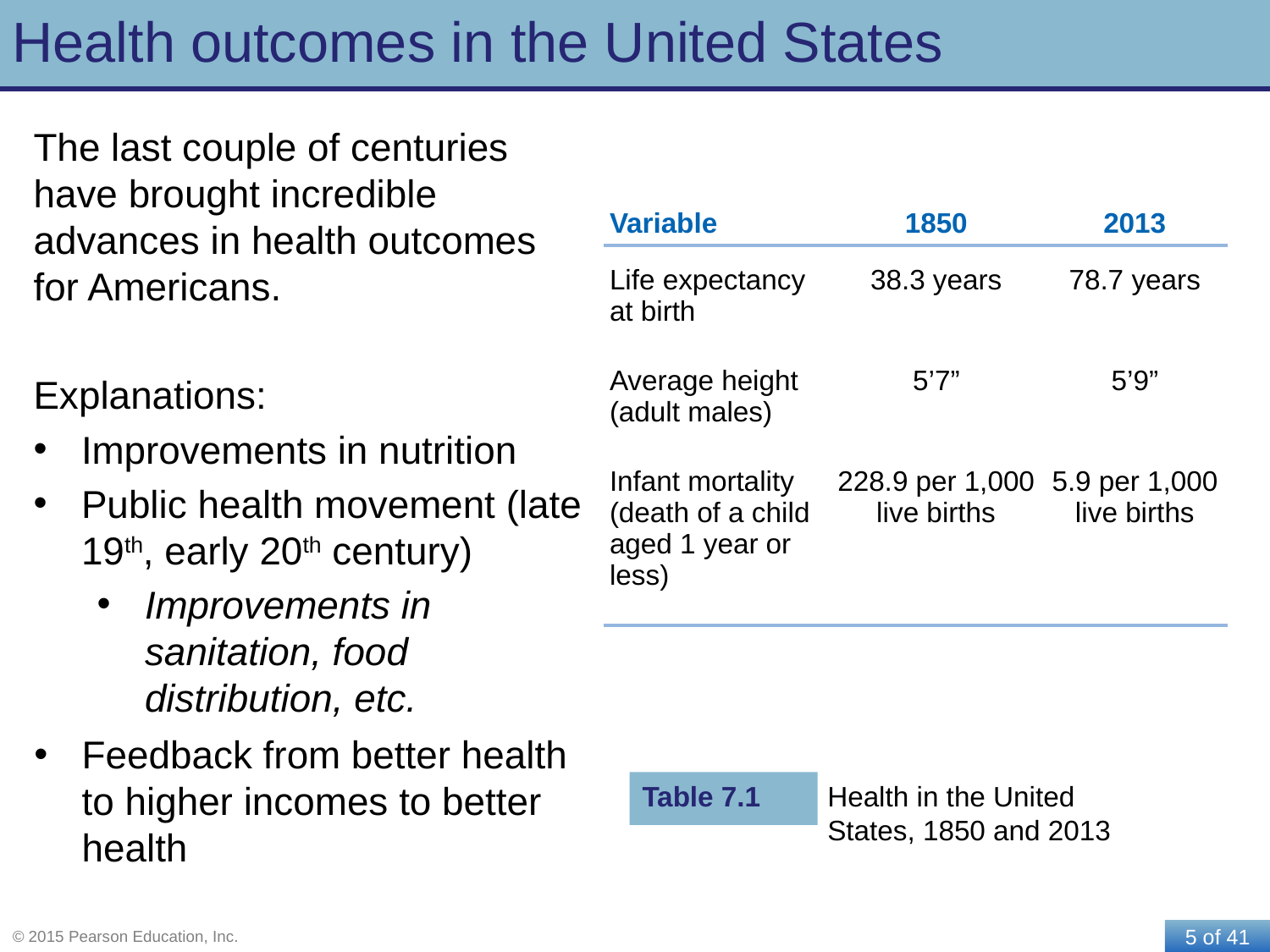

# Health outcomes in the United States
The last couple of centuries have brought incredible advances in health outcomes for Americans.

Explanations:
Improvements in nutrition
Public health movement (late 19th, early 20th century)
Improvements in sanitation, food distribution, etc.
Feedback from better health to higher incomes to better health
| Variable | 1850 | 2013 |
| --- | --- | --- |
| Life expectancy at birth | 38.3 years | 78.7 years |
| Average height (adult males) | 5’7” | 5’9” |
| Infant mortality (death of a child aged 1 year or less) | 228.9 per 1,000 live births | 5.9 per 1,000 live births |
Table 7.1
Health in the United States, 1850 and 2013